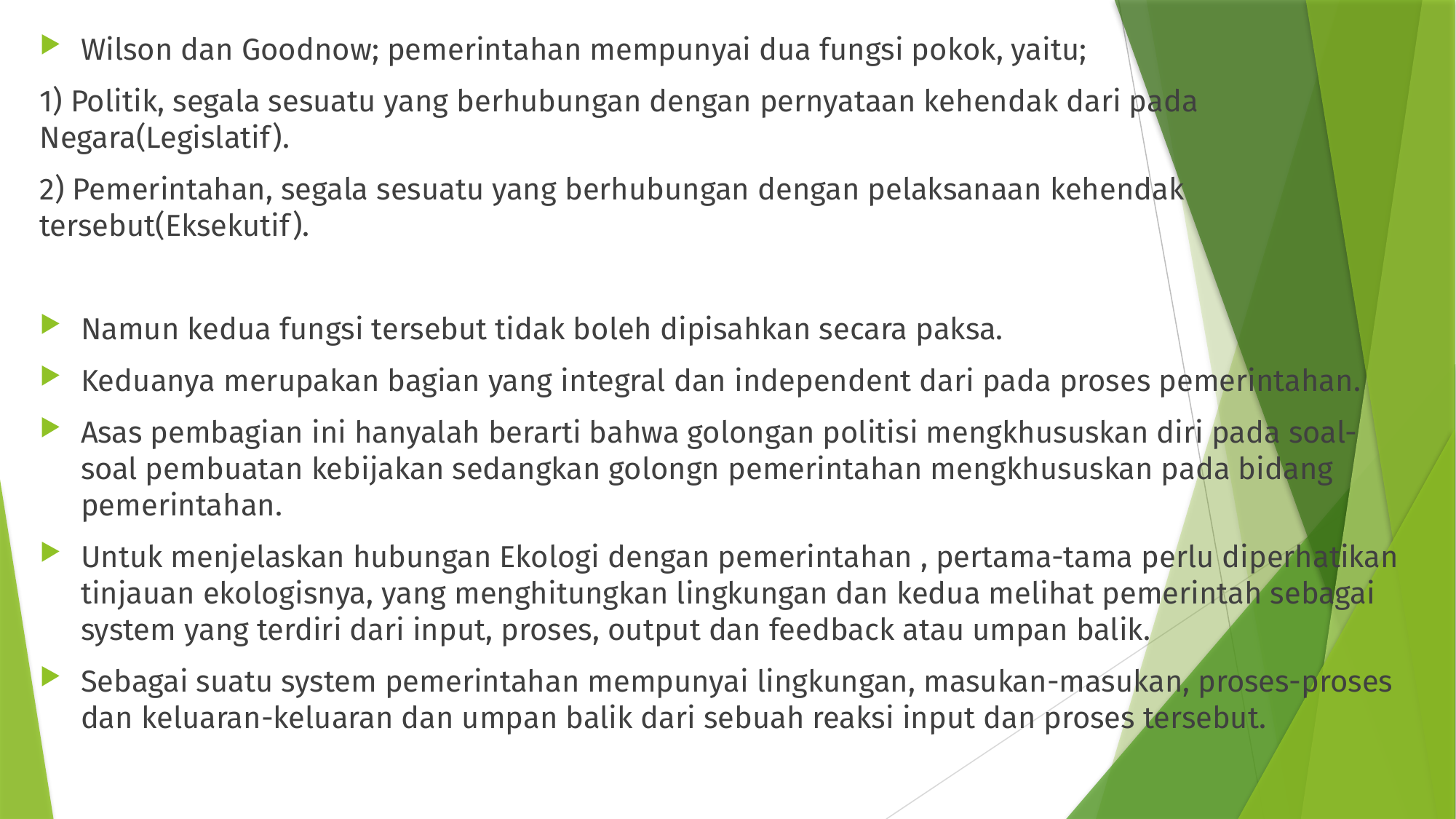

Wilson dan Goodnow; pemerintahan mempunyai dua fungsi pokok, yaitu;
1) Politik, segala sesuatu yang berhubungan dengan pernyataan kehendak dari pada Negara(Legislatif).
2) Pemerintahan, segala sesuatu yang berhubungan dengan pelaksanaan kehendak tersebut(Eksekutif).

Namun kedua fungsi tersebut tidak boleh dipisahkan secara paksa.
Keduanya merupakan bagian yang integral dan independent dari pada proses pemerintahan.
Asas pembagian ini hanyalah berarti bahwa golongan politisi mengkhususkan diri pada soal-soal pembuatan kebijakan sedangkan golongn pemerintahan mengkhususkan pada bidang pemerintahan.
Untuk menjelaskan hubungan Ekologi dengan pemerintahan , pertama-tama perlu diperhatikan tinjauan ekologisnya, yang menghitungkan lingkungan dan kedua melihat pemerintah sebagai system yang terdiri dari input, proses, output dan feedback atau umpan balik.
Sebagai suatu system pemerintahan mempunyai lingkungan, masukan-masukan, proses-proses dan keluaran-keluaran dan umpan balik dari sebuah reaksi input dan proses tersebut.